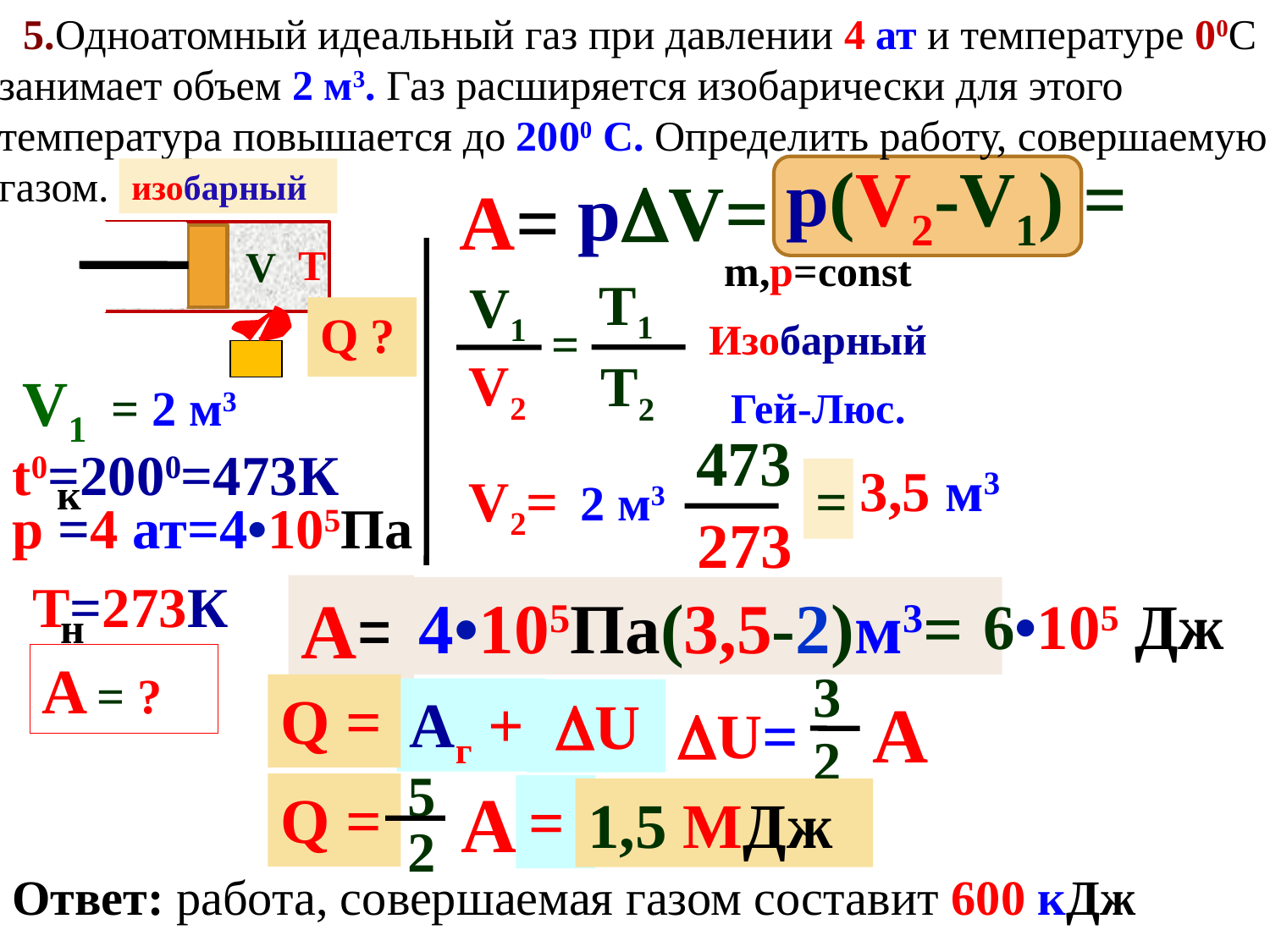

5.Одноатомный идеальный газ при давлении 4 ат и температуре 00С занимает объем 2 м3. Газ расширяется изобарически для этого  температура повышается до 2000 С. Определить работу, совершаемую газом.
 p(V2-V1) =

 pΔV=

изобарный
A=

T
V
m,p=const
Изобарный
Гей-Люс.
T1
V1
Q ?
 =

V2
T2

V1  = 2 м3
473
t0=2000=473К
к
 3,5 м3
V2=
=
 2 м3
p =4 ат=4•105Па
273

T=273К
н
A=
 4•105Па(3,5-2)м3=
6•105 Дж
А = ?
3
Q =
Aг +
A
 ΔU
ΔU=
2

5
A
Q =
=
1,5 МДж
2

Ответ: работа, совершаемая газом составит 600 кДж